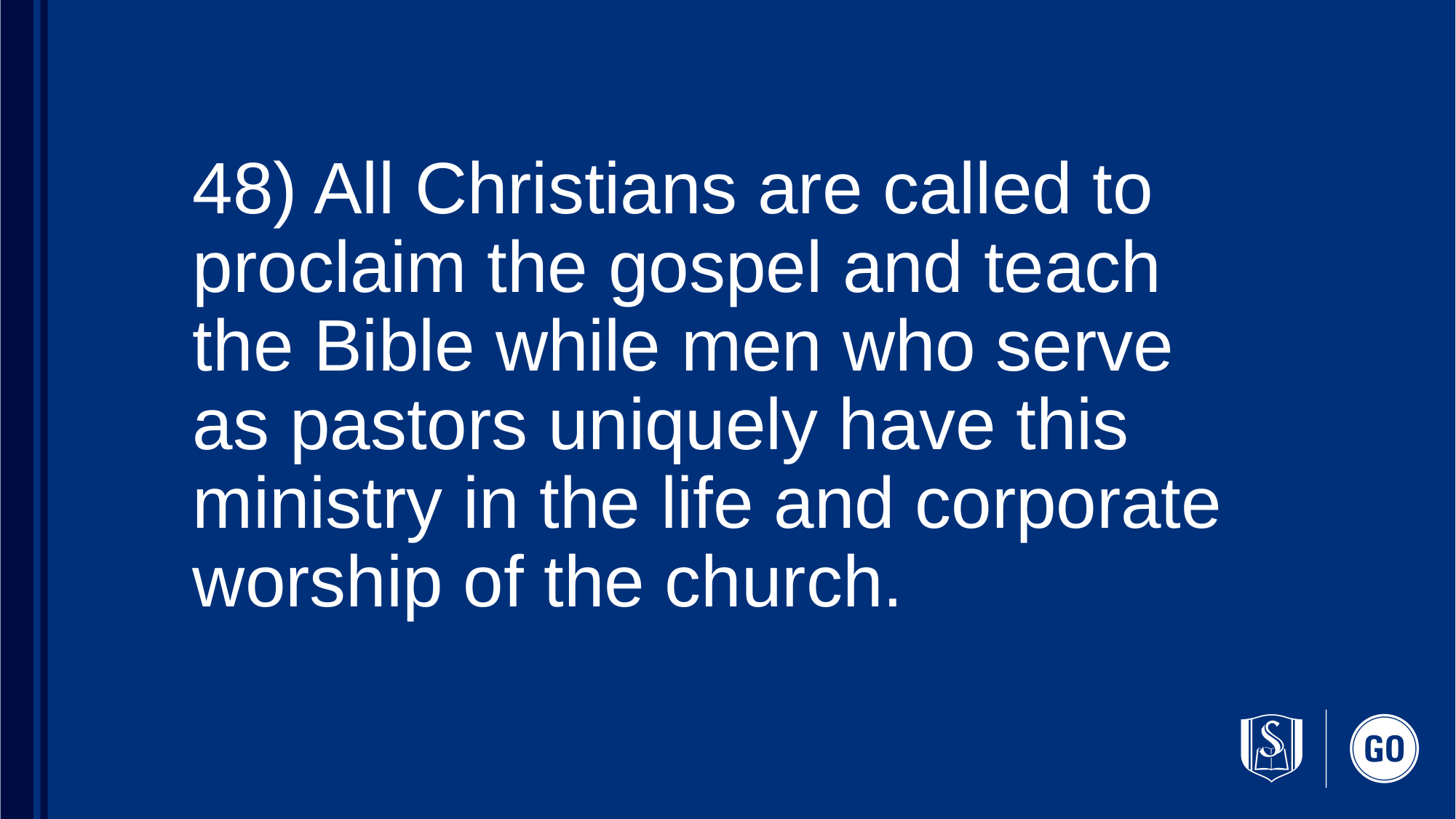

# 48) All Christians are called to proclaim the gospel and teach the Bible while men who serve as pastors uniquely have this ministry in the life and corporate worship of the church.